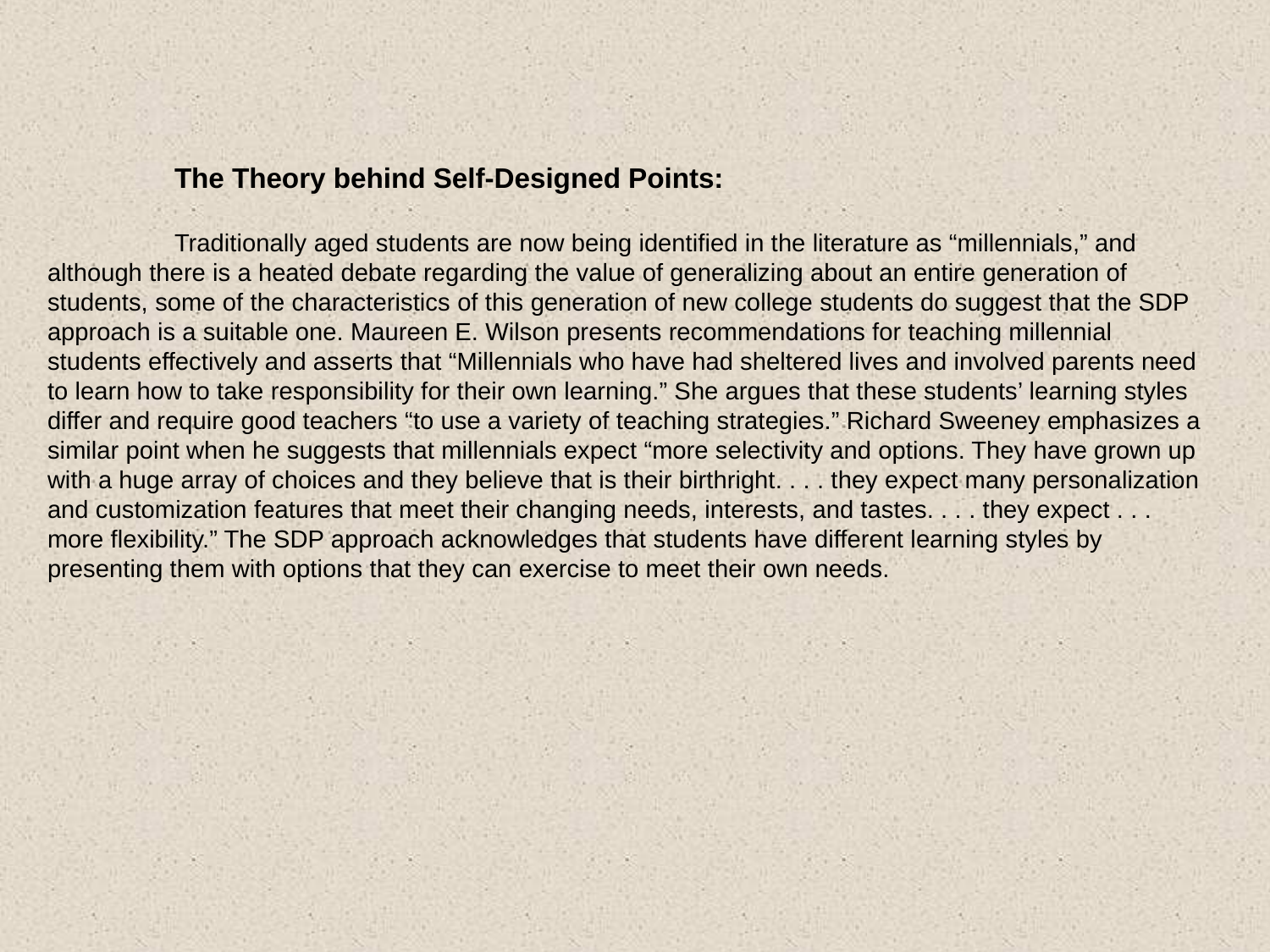

The Theory behind Self-Designed Points:

	Traditionally aged students are now being identified in the literature as “millennials,” and although there is a heated debate regarding the value of generalizing about an entire generation of students, some of the characteristics of this generation of new college students do suggest that the SDP approach is a suitable one. Maureen E. Wilson presents recommendations for teaching millennial students effectively and asserts that “Millennials who have had sheltered lives and involved parents need to learn how to take responsibility for their own learning.” She argues that these students’ learning styles differ and require good teachers “to use a variety of teaching strategies.” Richard Sweeney emphasizes a similar point when he suggests that millennials expect “more selectivity and options. They have grown up with a huge array of choices and they believe that is their birthright. . . . they expect many personalization and customization features that meet their changing needs, interests, and tastes. . . . they expect . . . more flexibility.” The SDP approach acknowledges that students have different learning styles by presenting them with options that they can exercise to meet their own needs.

#